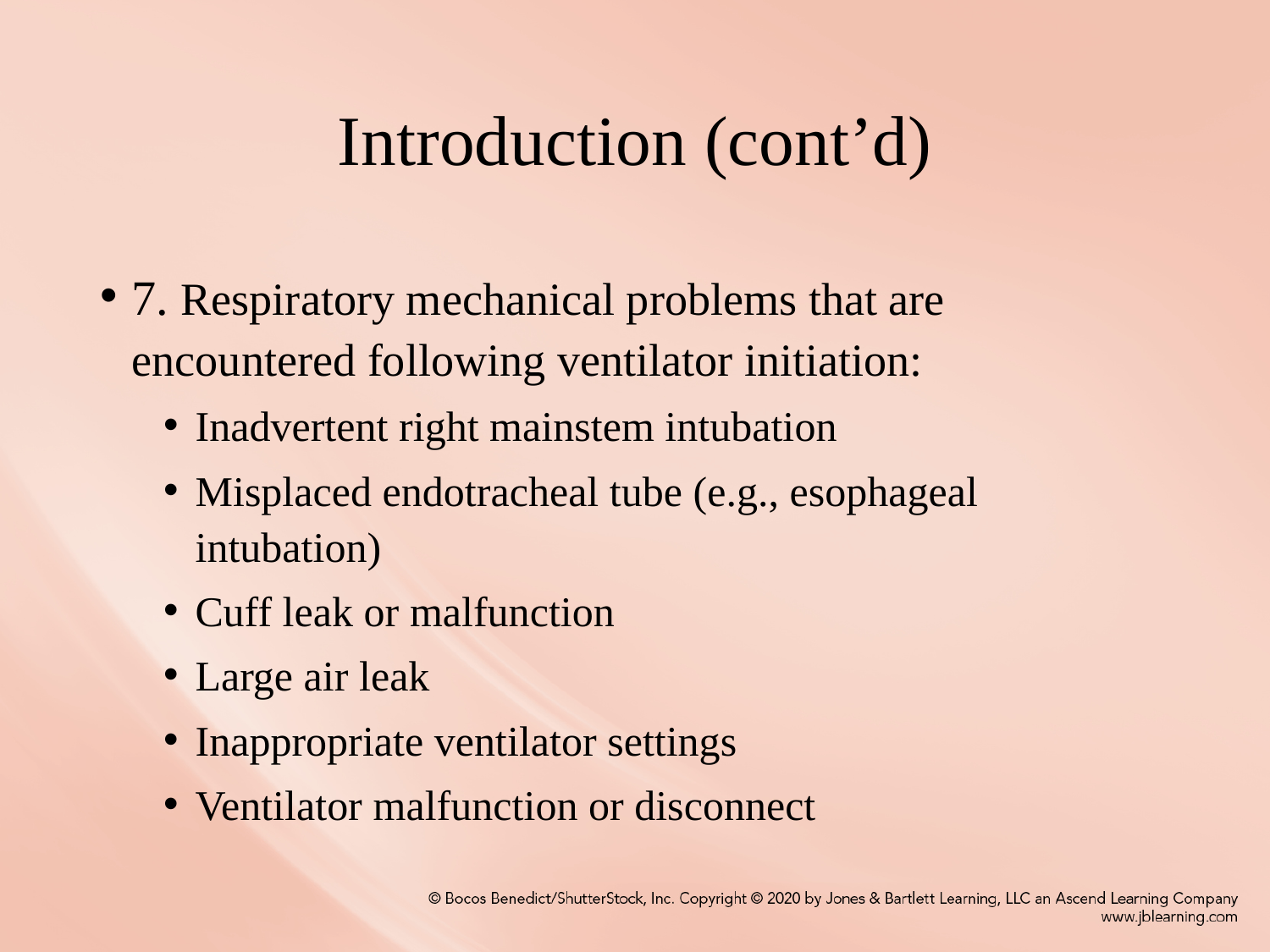

# Introduction (cont’d)
7. Respiratory mechanical problems that are encountered following ventilator initiation:
Inadvertent right mainstem intubation
Misplaced endotracheal tube (e.g., esophageal intubation)
Cuff leak or malfunction
Large air leak
Inappropriate ventilator settings
Ventilator malfunction or disconnect